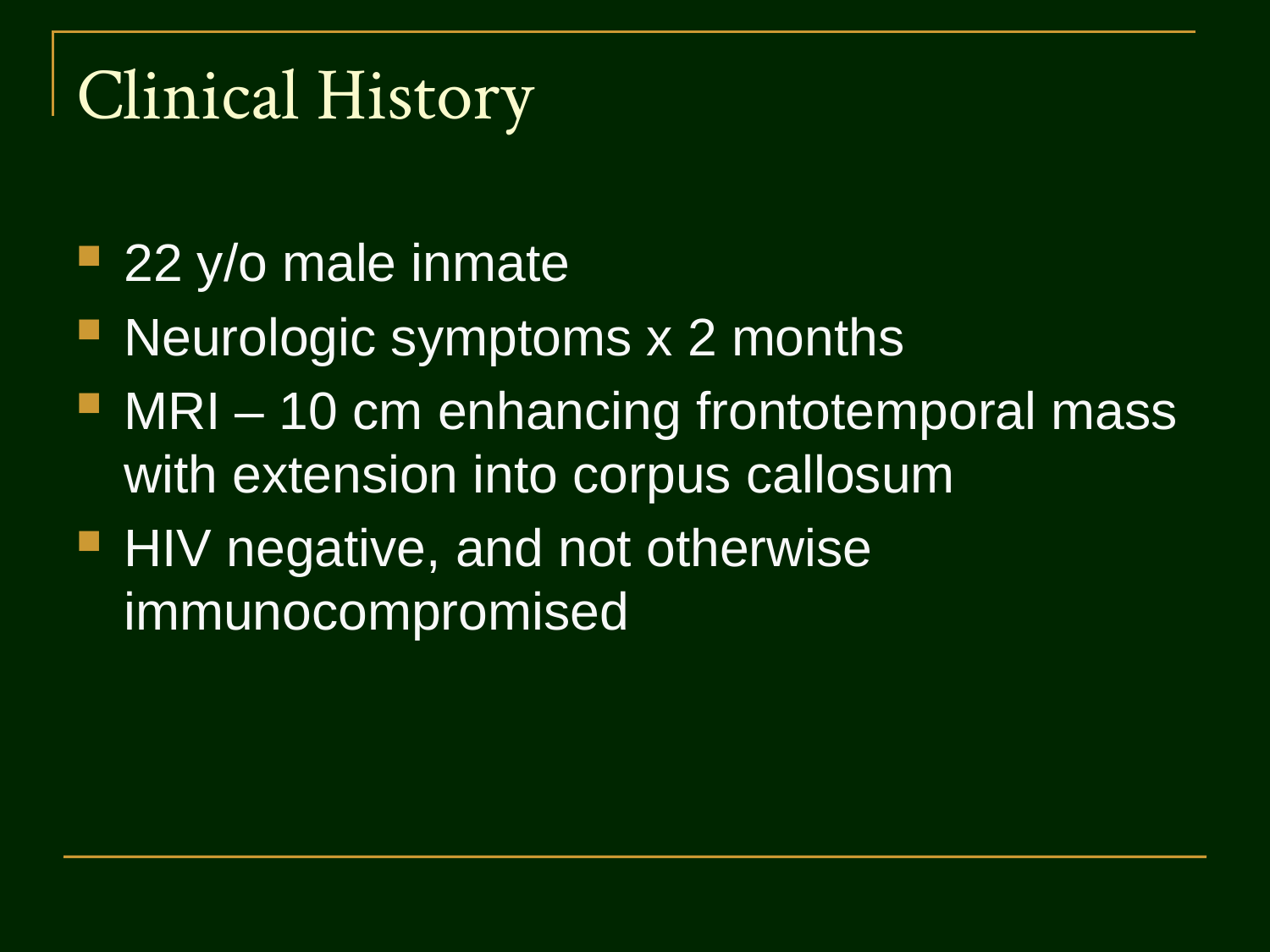

# Clinical History
22 y/o male inmate
Neurologic symptoms x 2 months
MRI – 10 cm enhancing frontotemporal mass with extension into corpus callosum
HIV negative, and not otherwise immunocompromised